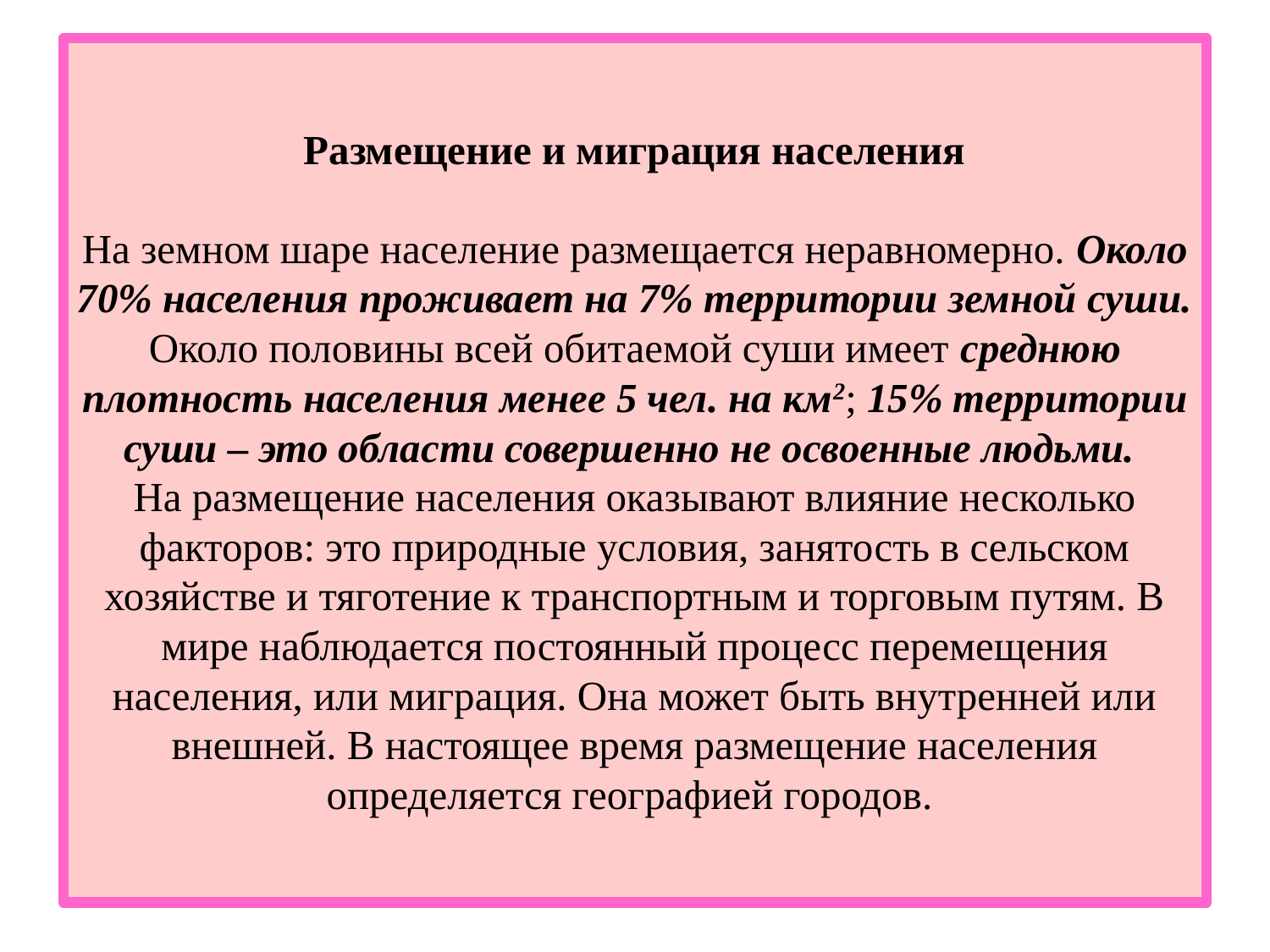

# Размещение и миграция населения На земном шаре население размещается неравномерно. Около 70% населения проживает на 7% территории земной суши. Около половины всей обитаемой суши имеет среднюю плотность населения менее 5 чел. на км2; 15% территории суши – это области совершенно не освоенные людьми. На размещение населения оказывают влияние несколько факторов: это природные условия, занятость в сельском хозяйстве и тяготение к транспортным и торговым путям. В мире наблюдается постоянный процесс перемещения населения, или миграция. Она может быть внутренней или внешней. В настоящее время размещение населения определяется географией городов.